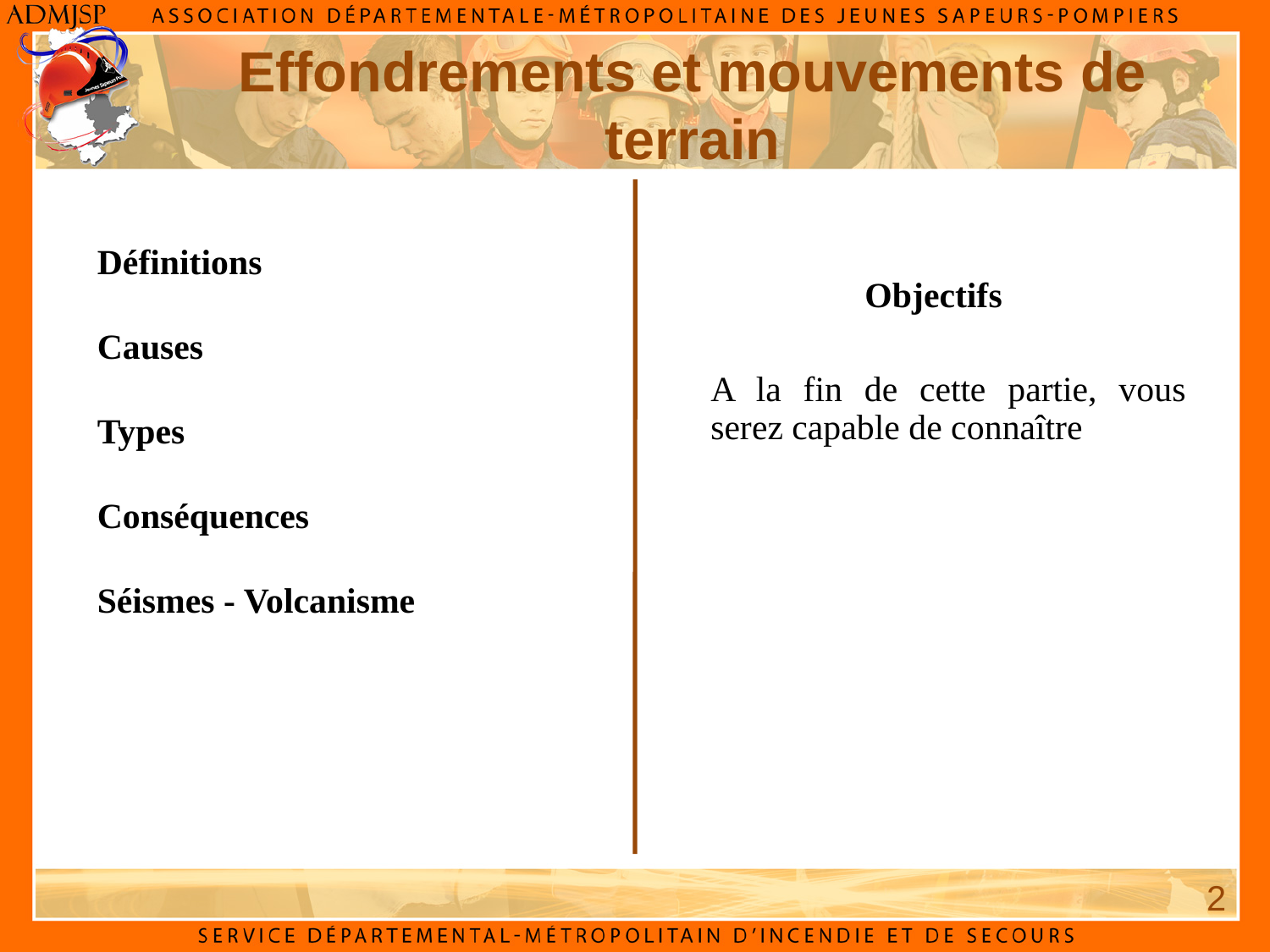

Effondrements et mouvements de terrain
Définitions

Causes

Types

Conséquences

Séismes - Volcanisme
Objectifs
A la fin de cette partie, vous serez capable de connaître
2